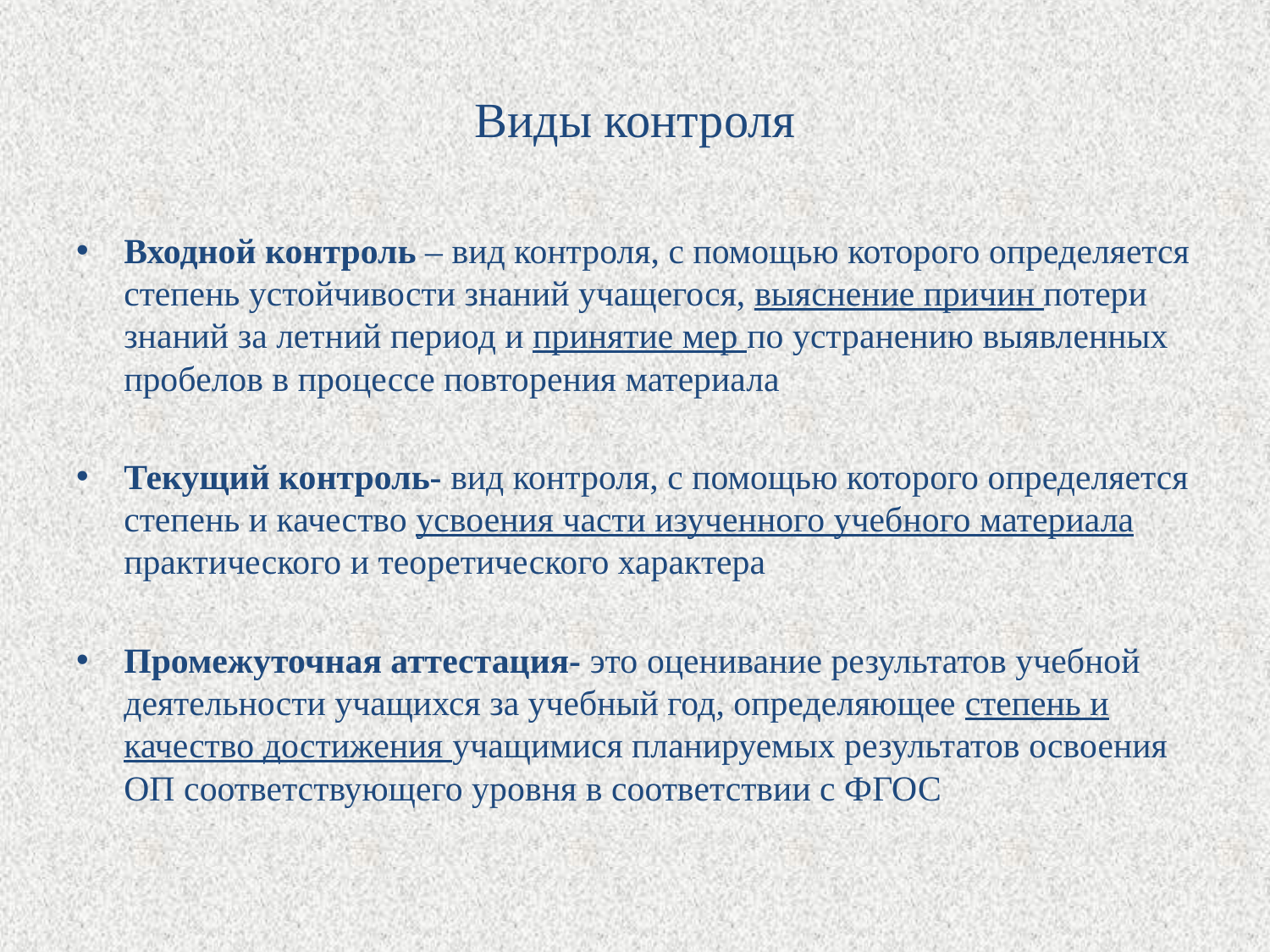

# Виды контроля
Входной контроль – вид контроля, с помощью которого определяется степень устойчивости знаний учащегося, выяснение причин потери знаний за летний период и принятие мер по устранению выявленных пробелов в процессе повторения материала

Текущий контроль- вид контроля, с помощью которого определяется степень и качество усвоения части изученного учебного материала практического и теоретического характера

Промежуточная аттестация- это оценивание результатов учебной деятельности учащихся за учебный год, определяющее степень и качество достижения учащимися планируемых результатов освоения ОП соответствующего уровня в соответствии с ФГОС